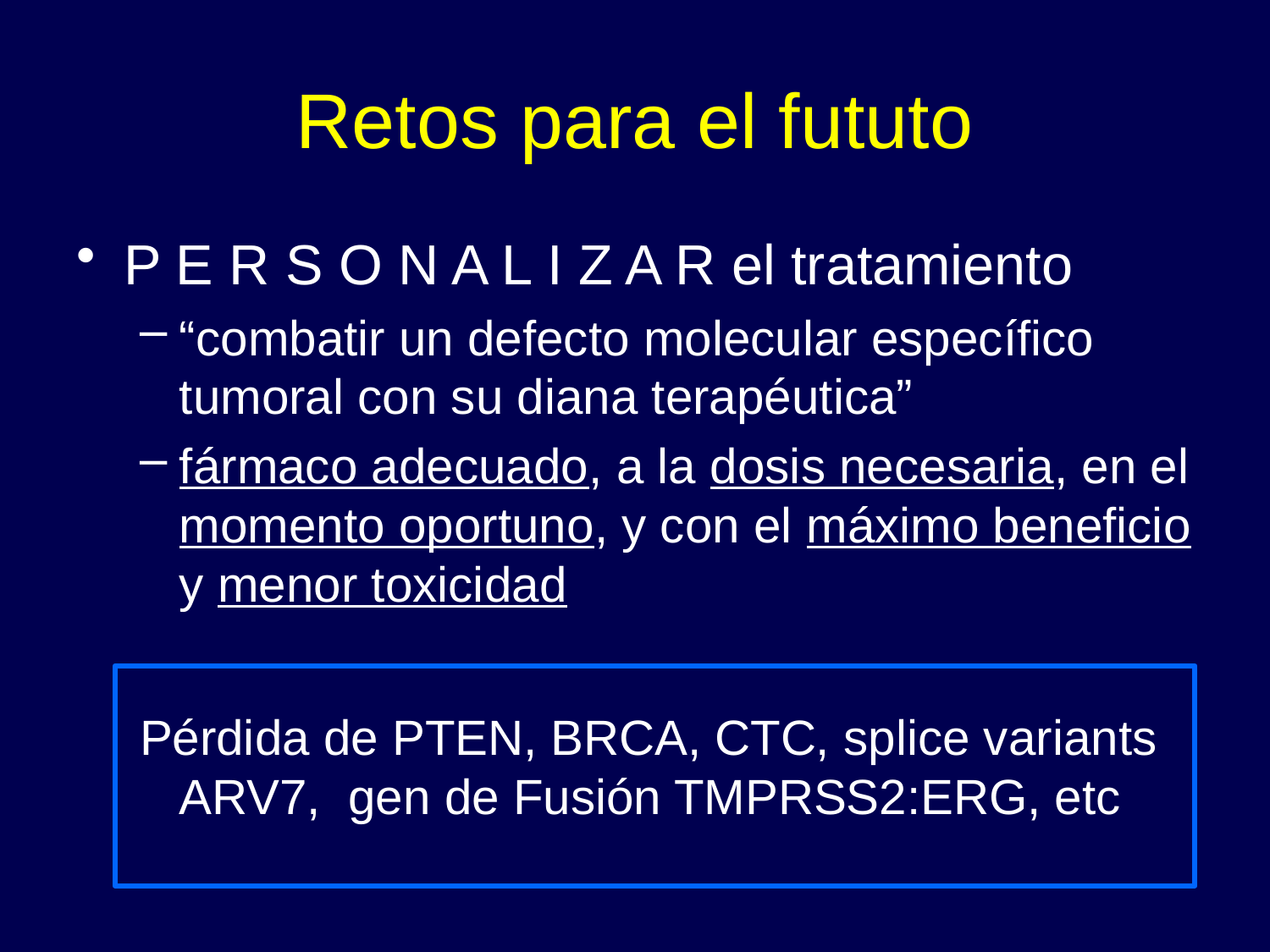

# Retos para el fututo
P E R S O N A L I Z A R el tratamiento
“combatir un defecto molecular específico tumoral con su diana terapéutica”
fármaco adecuado, a la dosis necesaria, en el momento oportuno, y con el máximo beneficio y menor toxicidad

Pérdida de PTEN, BRCA, CTC, splice variants ARV7,  gen de Fusión TMPRSS2:ERG, etc